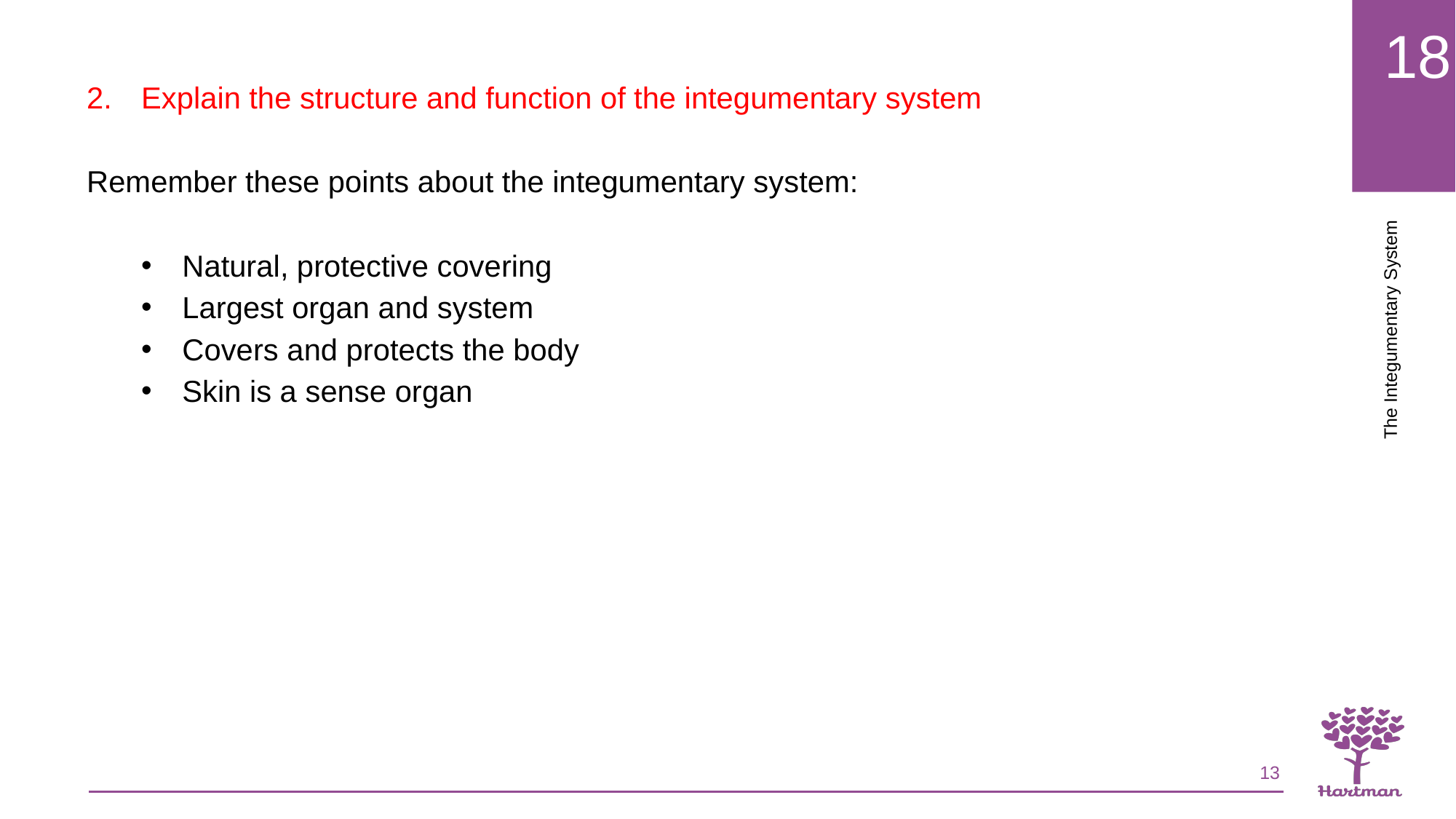

Explain the structure and function of the integumentary system

Remember these points about the integumentary system:

Natural, protective covering
Largest organ and system
Covers and protects the body
Skin is a sense organ

13